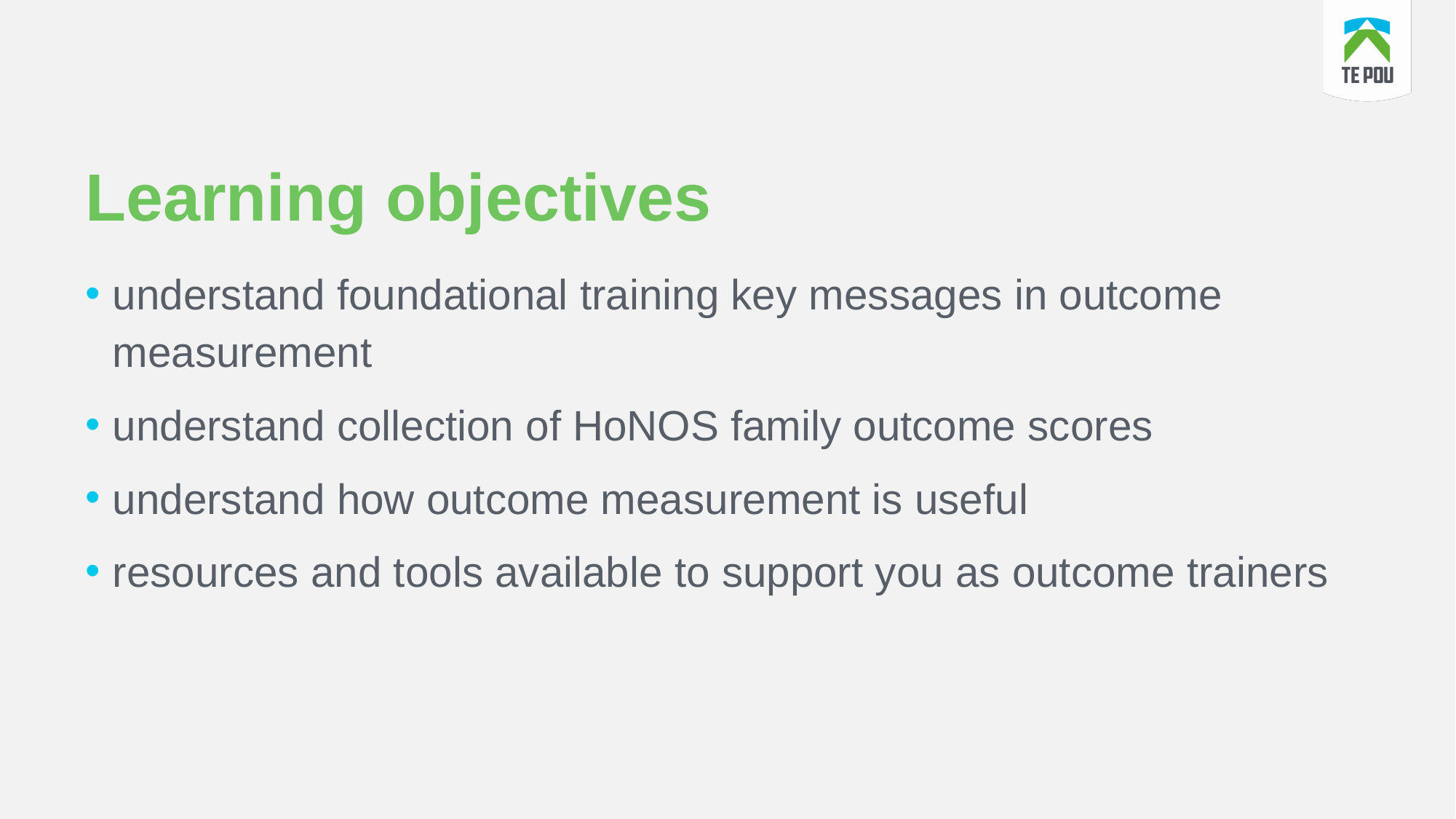

# Learning objectives
understand foundational training key messages in outcome measurement
understand collection of HoNOS family outcome scores
understand how outcome measurement is useful
resources and tools available to support you as outcome trainers